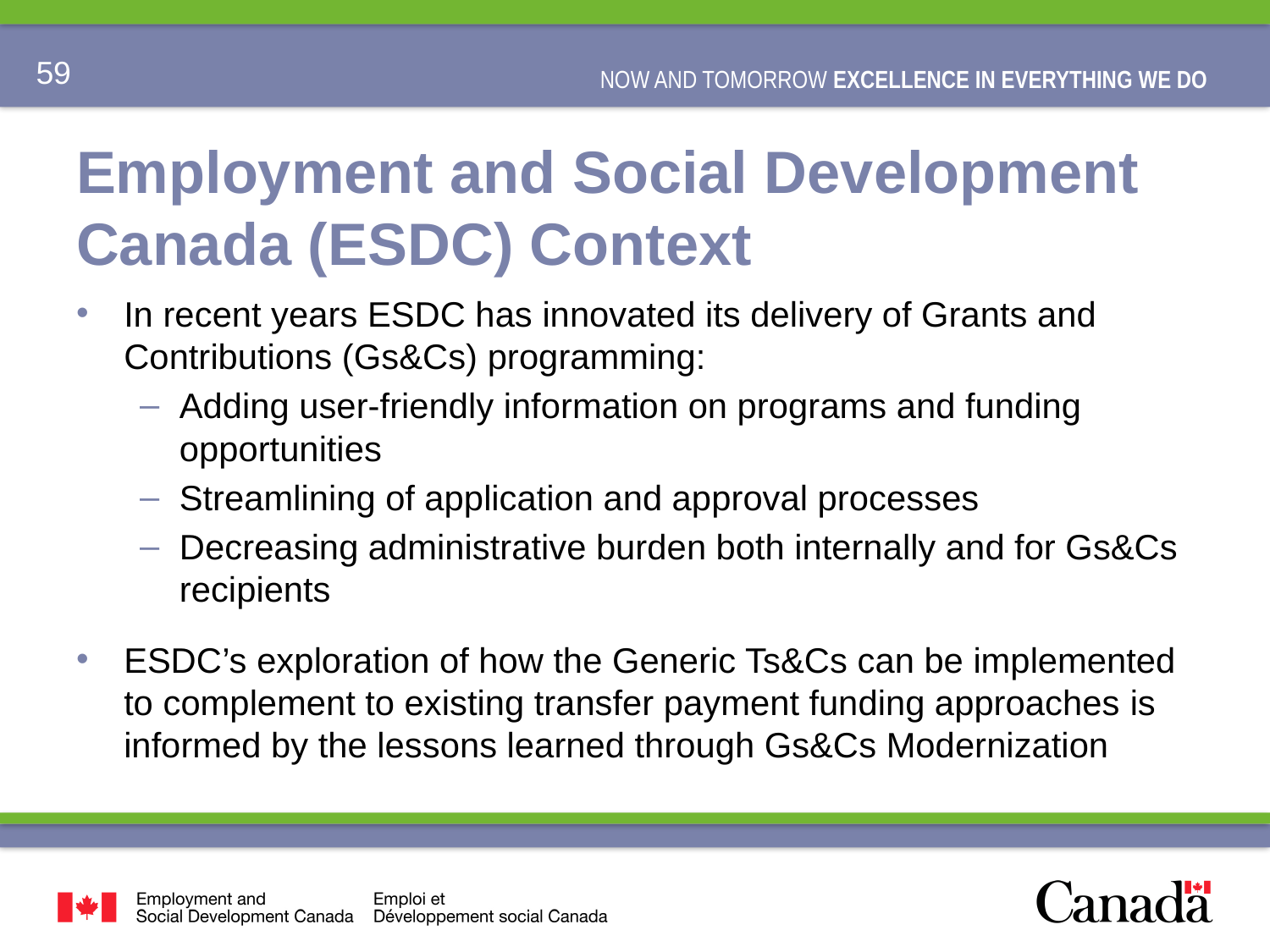

# Employment and Social Development Canada (ESDC) Context
In recent years ESDC has innovated its delivery of Grants and Contributions (Gs&Cs) programming:
Adding user-friendly information on programs and funding opportunities
Streamlining of application and approval processes
Decreasing administrative burden both internally and for Gs&Cs recipients

ESDC’s exploration of how the Generic Ts&Cs can be implemented to complement to existing transfer payment funding approaches is informed by the lessons learned through Gs&Cs Modernization